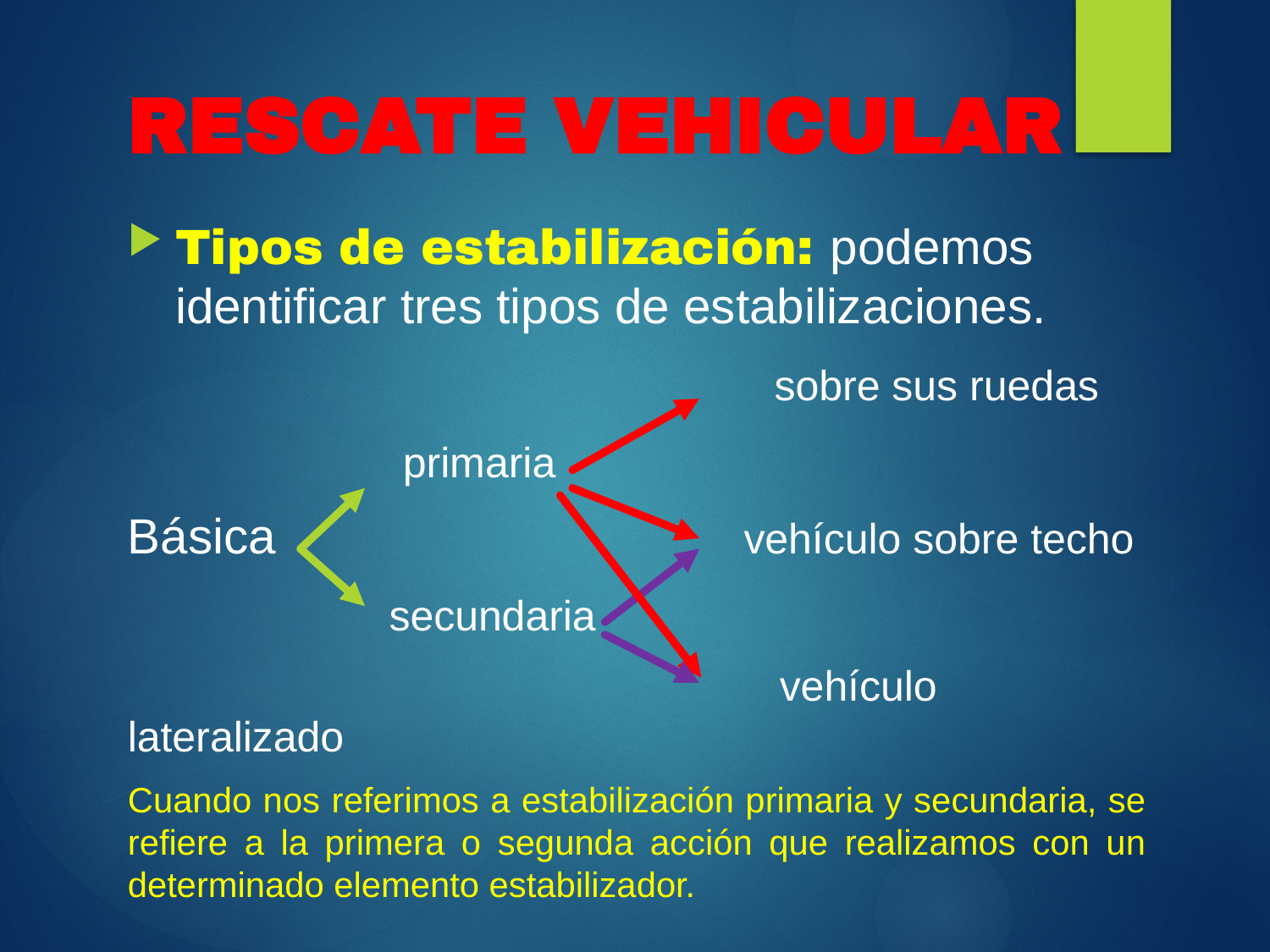

# RESCATE VEHICULAR
Tipos de estabilización: podemos identificar tres tipos de estabilizaciones.
                                               sobre sus ruedas
                    primaria
Básica                                  vehículo sobre techo
                   secundaria
                                                       vehículo lateralizado
Cuando nos referimos a estabilización primaria y secundaria, se refiere a la primera o segunda acción que realizamos con un determinado elemento estabilizador.